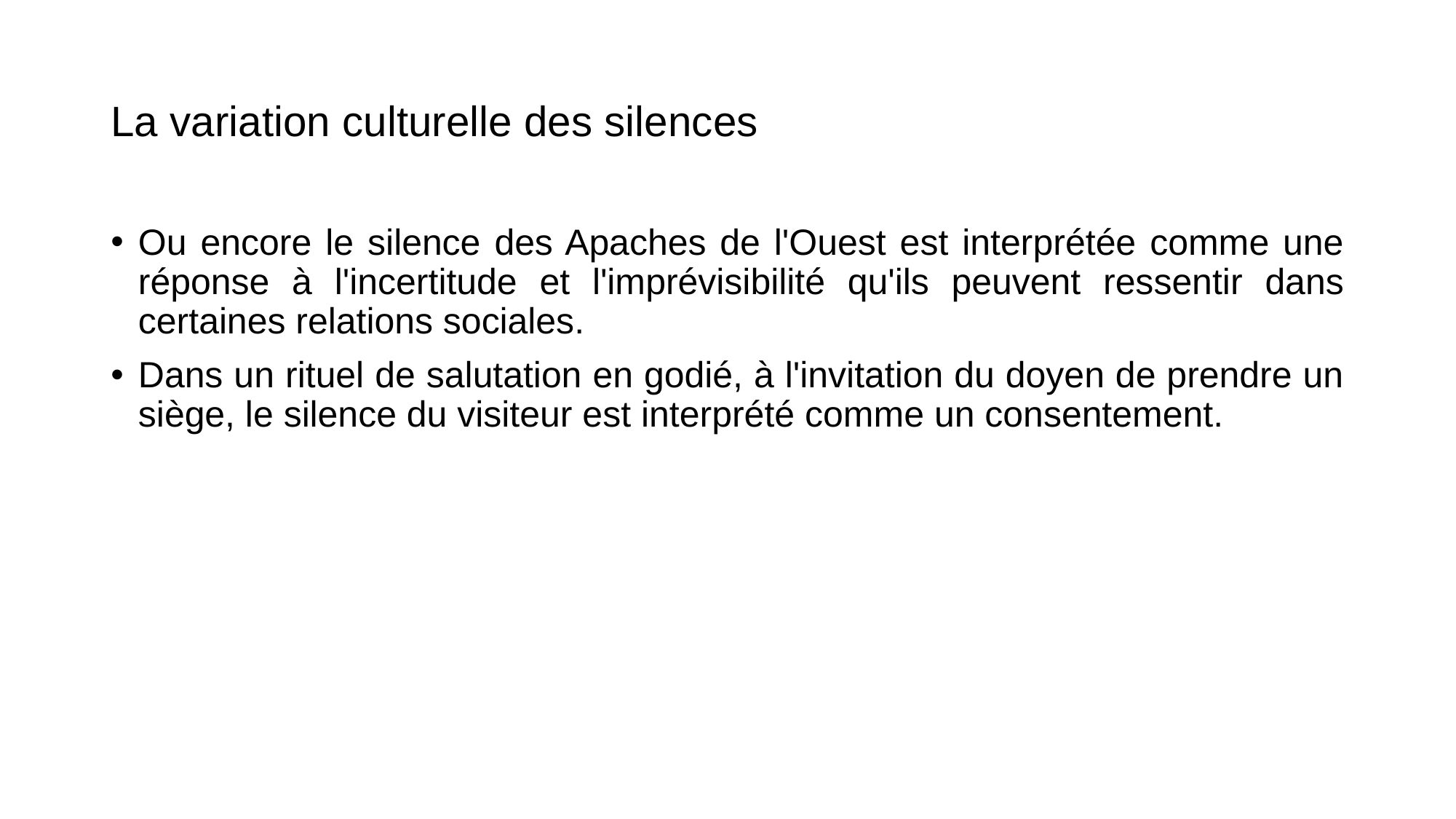

# La variation culturelle des silences
Ou encore le silence des Apaches de l'Ouest est interprétée comme une réponse à l'incertitude et l'imprévisibilité qu'ils peuvent ressentir dans certaines relations sociales.
Dans un rituel de salutation en godié, à l'invitation du doyen de prendre un siège, le silence du visiteur est interprété comme un consentement.